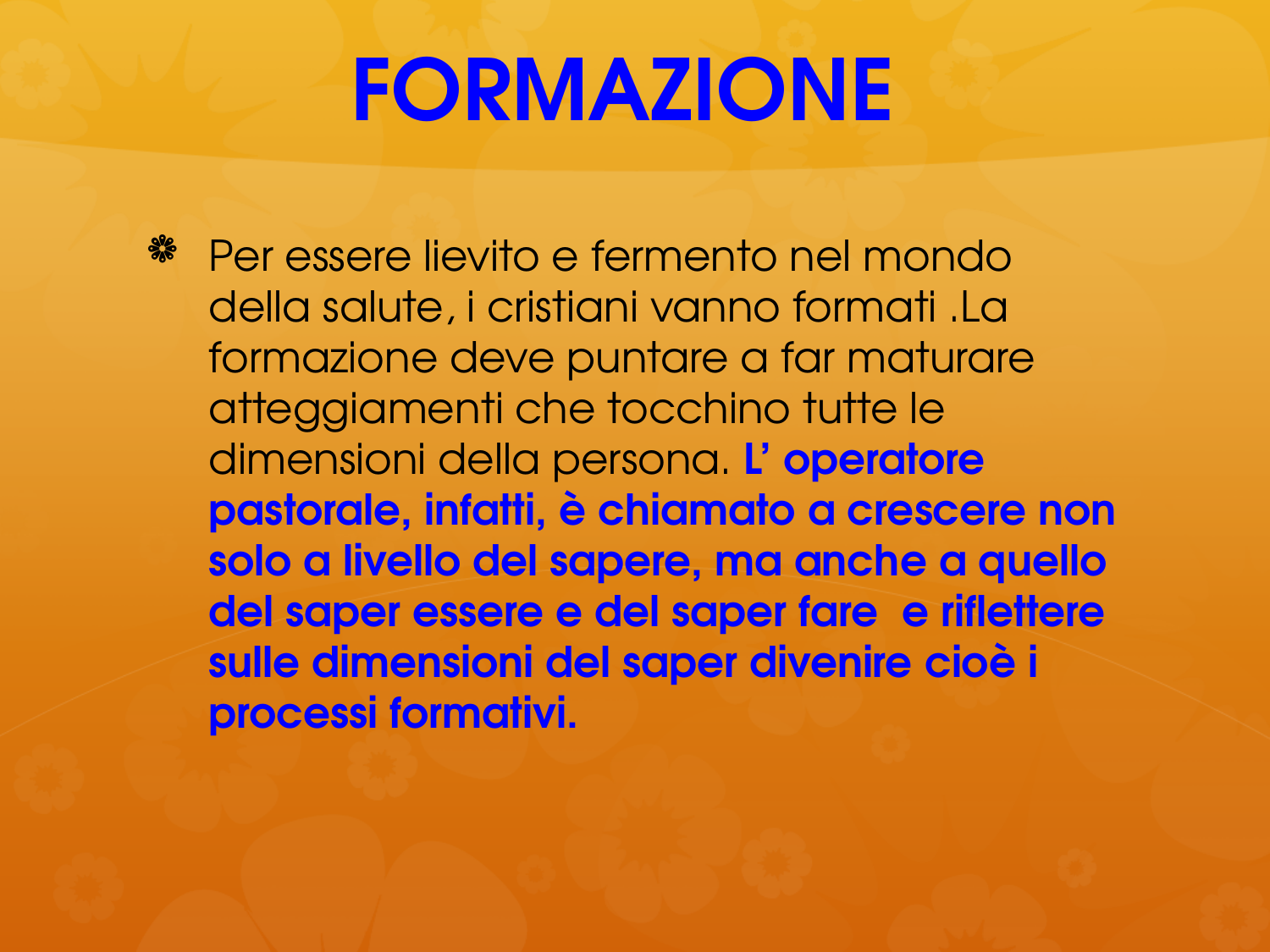

# FORMAZIONE
Per essere lievito e fermento nel mondo della salute, i cristiani vanno formati .La formazione deve puntare a far maturare atteggiamenti che tocchino tutte le dimensioni della persona. L’ operatore pastorale, infatti, è chiamato a crescere non solo a livello del sapere, ma anche a quello del saper essere e del saper fare  e riflettere sulle dimensioni del saper divenire cioè i processi formativi.